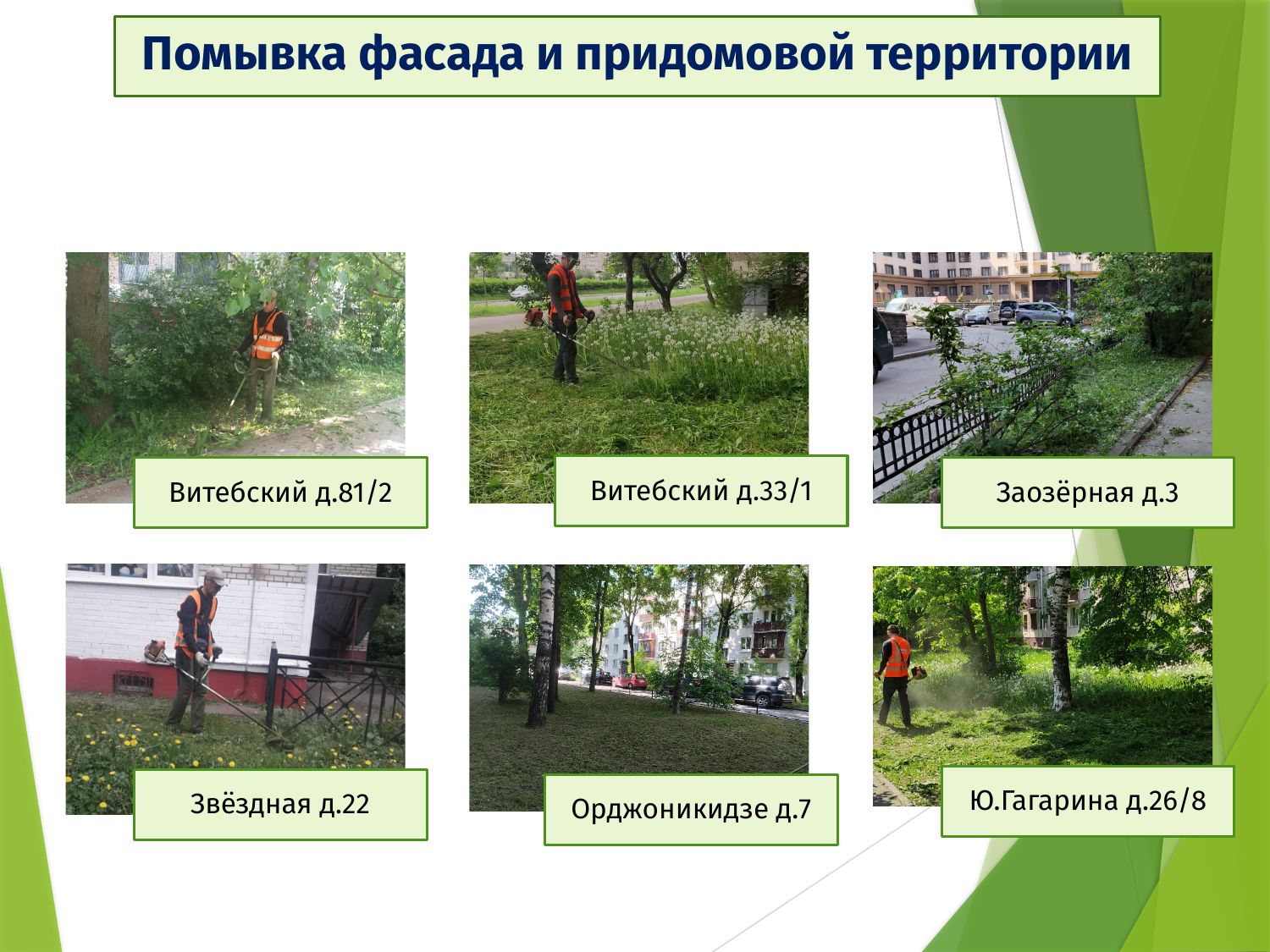

# Помывка фасада и придомовой территории
Витебский д.81/2
Витебский д.33/1
Заозёрная д.3
Звёздная д.22
Орджоникидзе д.7
Ю.Гагарина д.26/8